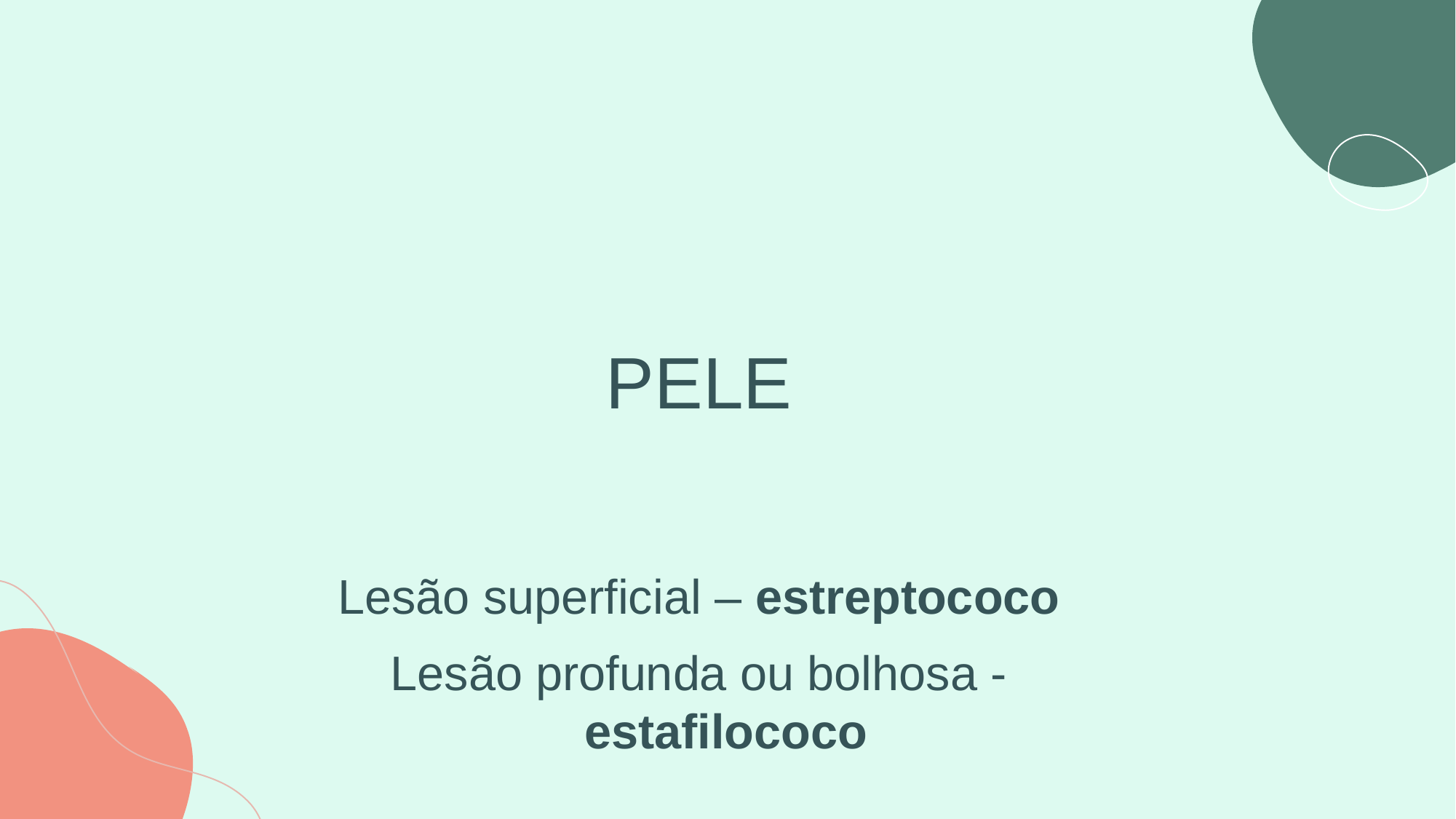

#

PELE

Lesão superficial – estreptococo
Lesão profunda ou bolhosa - estafilococo